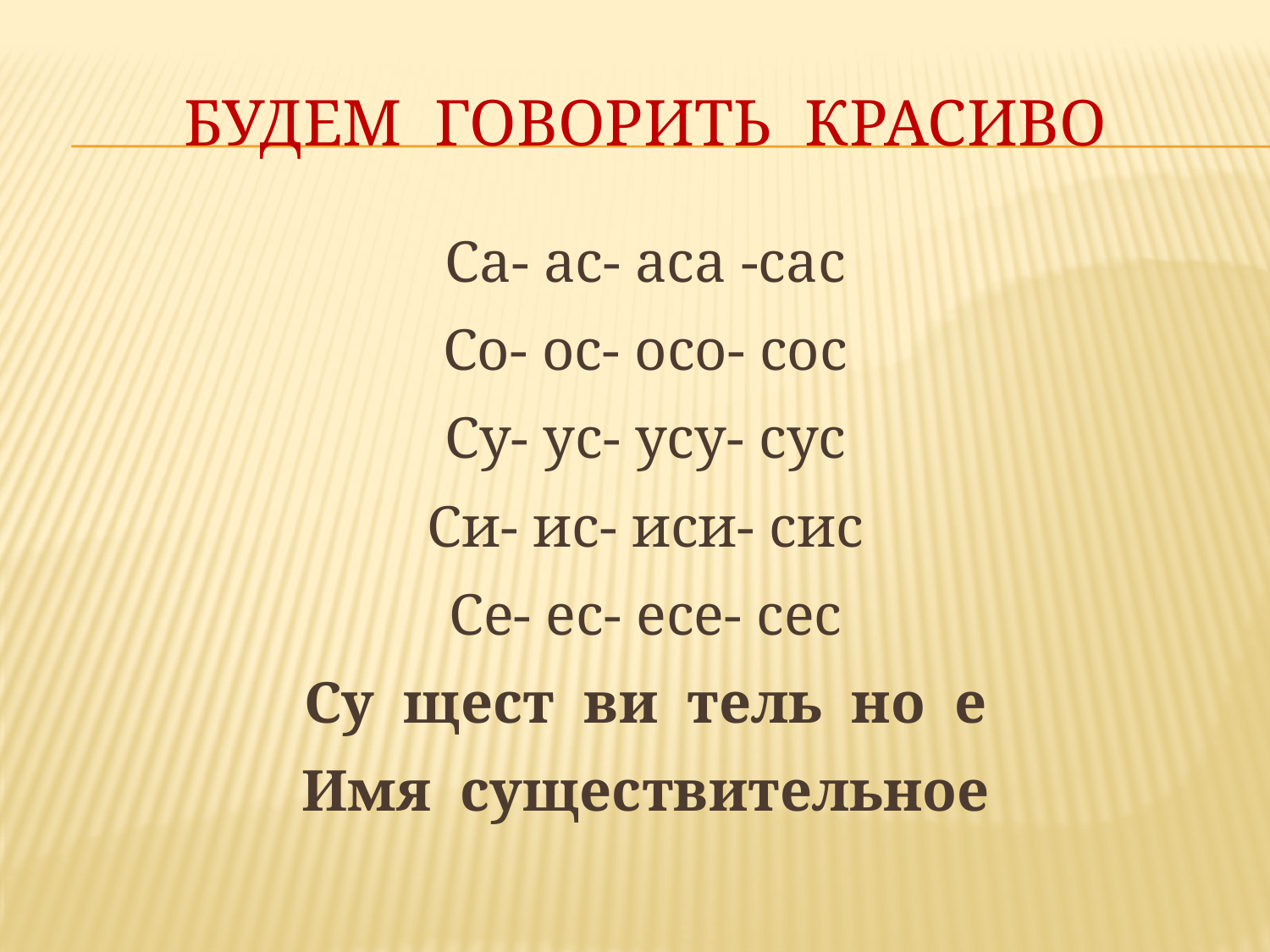

# Будем  говорить  красиво
Са- ас- аса -сас
Со- ос- осо- сос
Су- ус- усу- сус
Си- ис- иси- сис
Се- ес- есе- сес
Су  щест  ви  тель  но  е
Имя  существительное